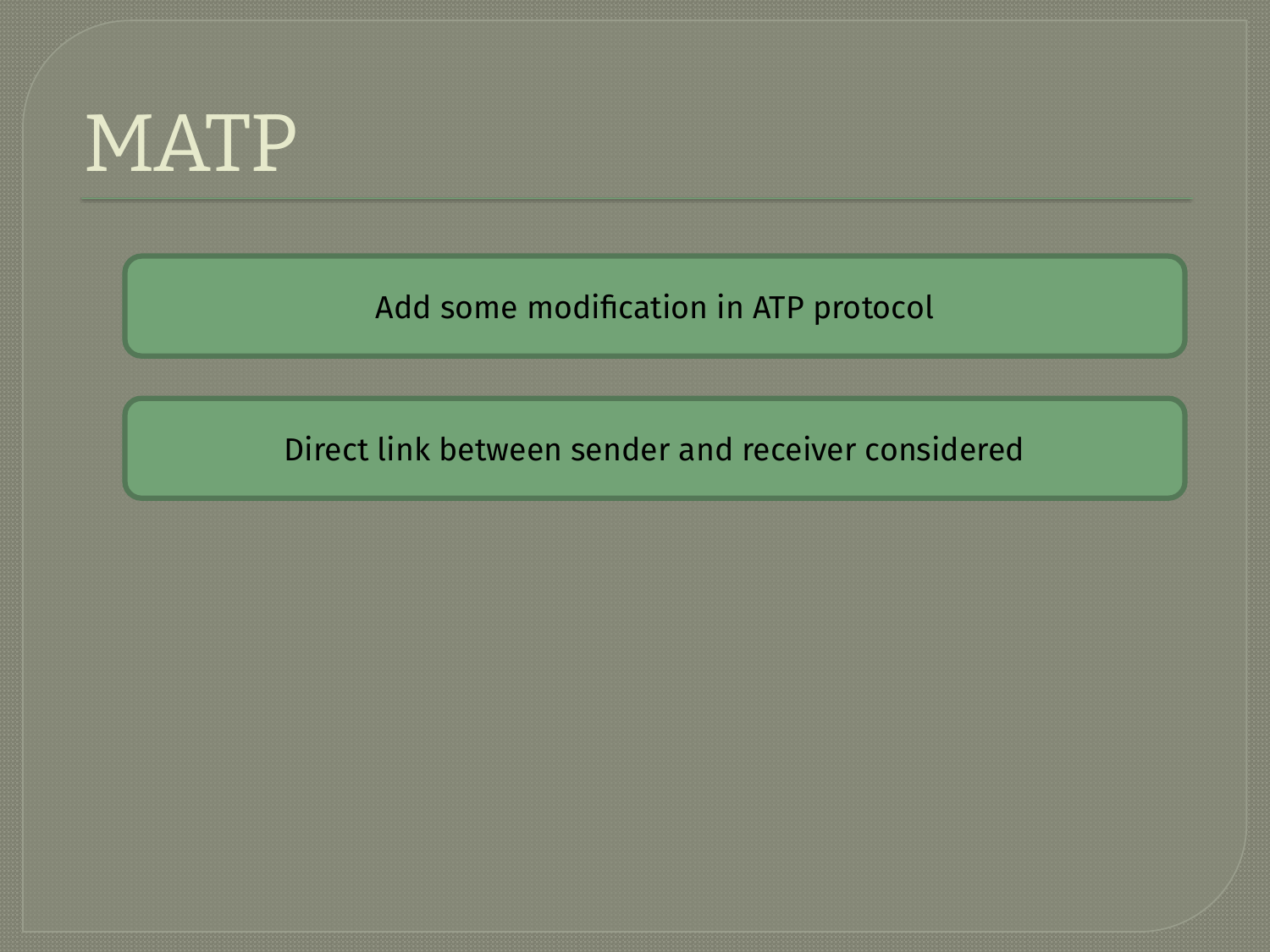

# MATP
Add some modification in ATP protocol
Direct link between sender and receiver considered